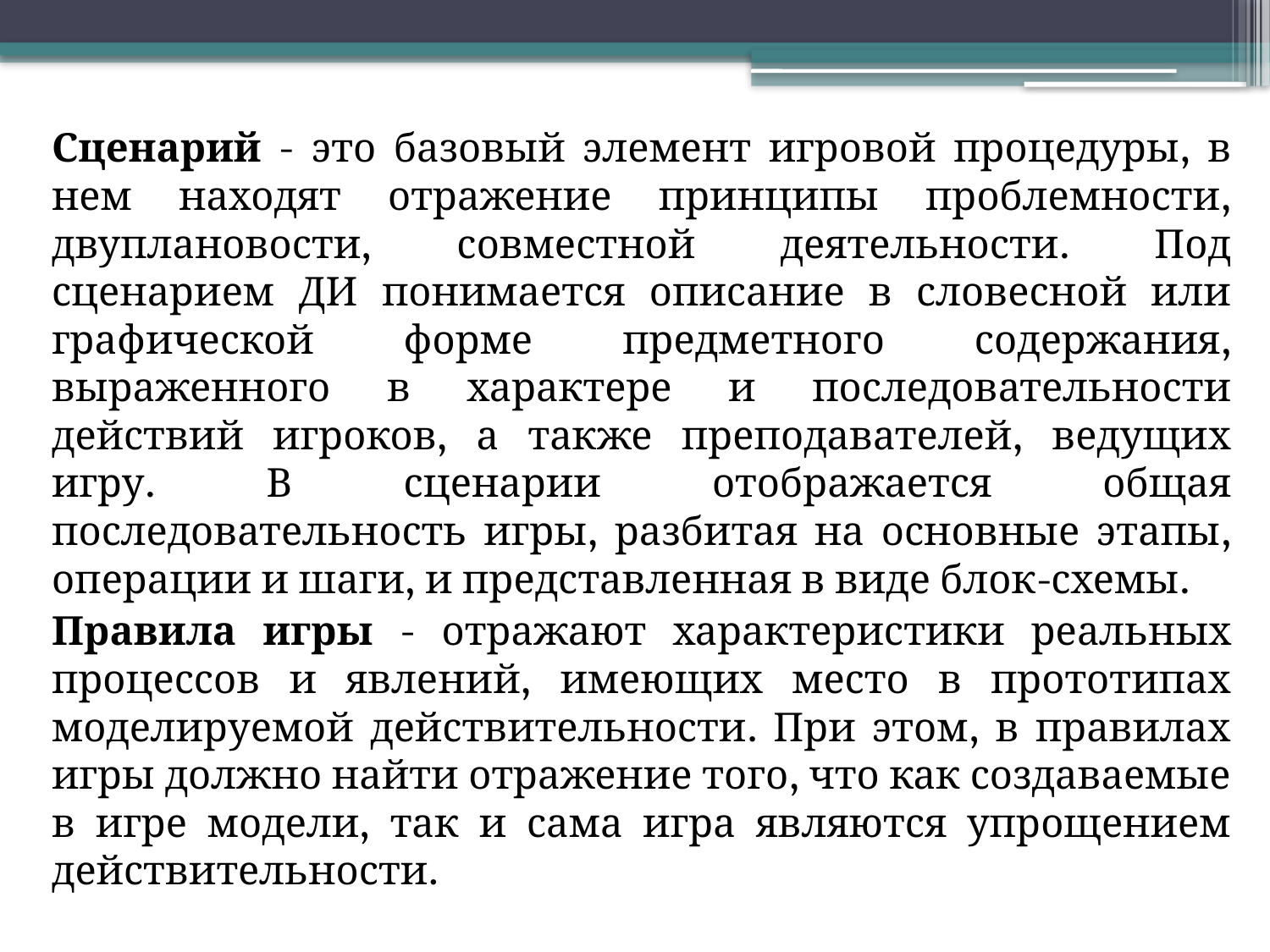

Сценарий - это базовый элемент игровой процедуры, в нем находят отражение принципы проблемности, двуплановости, совместной деятельности. Под сценарием ДИ понимается описание в словесной или графической форме предметного содержания, выраженного в характере и последовательности действий игроков, а также преподавателей, ведущих игру. В сценарии отображается общая последовательность игры, разбитая на основные этапы, операции и шаги, и представленная в виде блок-схемы.
Правила игры - отражают характеристики реальных процессов и явлений, имеющих место в прототипах моделируемой действительности. При этом, в правилах игры должно найти отражение того, что как создаваемые в игре модели, так и сама игра являются упрощением действительности.